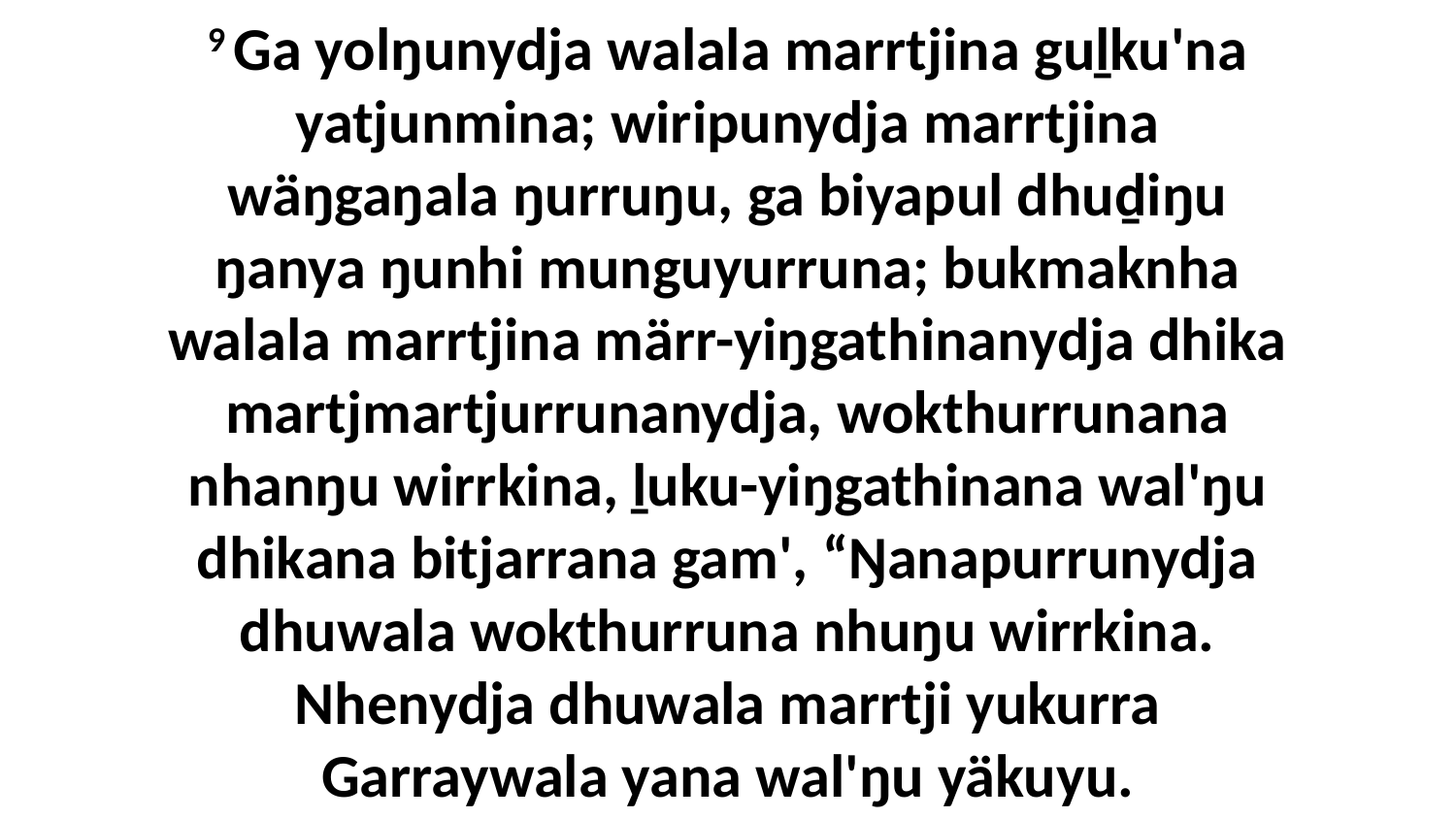

9 Ga yolŋunydja walala marrtjina guḻku'na yatjunmina; wiripunydja marrtjina wäŋgaŋala ŋurruŋu, ga biyapul dhuḏiŋu ŋanya ŋunhi munguyurruna; bukmaknha walala marrtjina märr-yiŋgathinanydja dhika martjmartjurrunanydja, wokthurrunana nhanŋu wirrkina, ḻuku-yiŋgathinana wal'ŋu dhikana bitjarrana gam', “Ŋanapurrunydja dhuwala wokthurruna nhuŋu wirrkina. Nhenydja dhuwala marrtji yukurra Garraywala yana wal'ŋu yäkuyu.